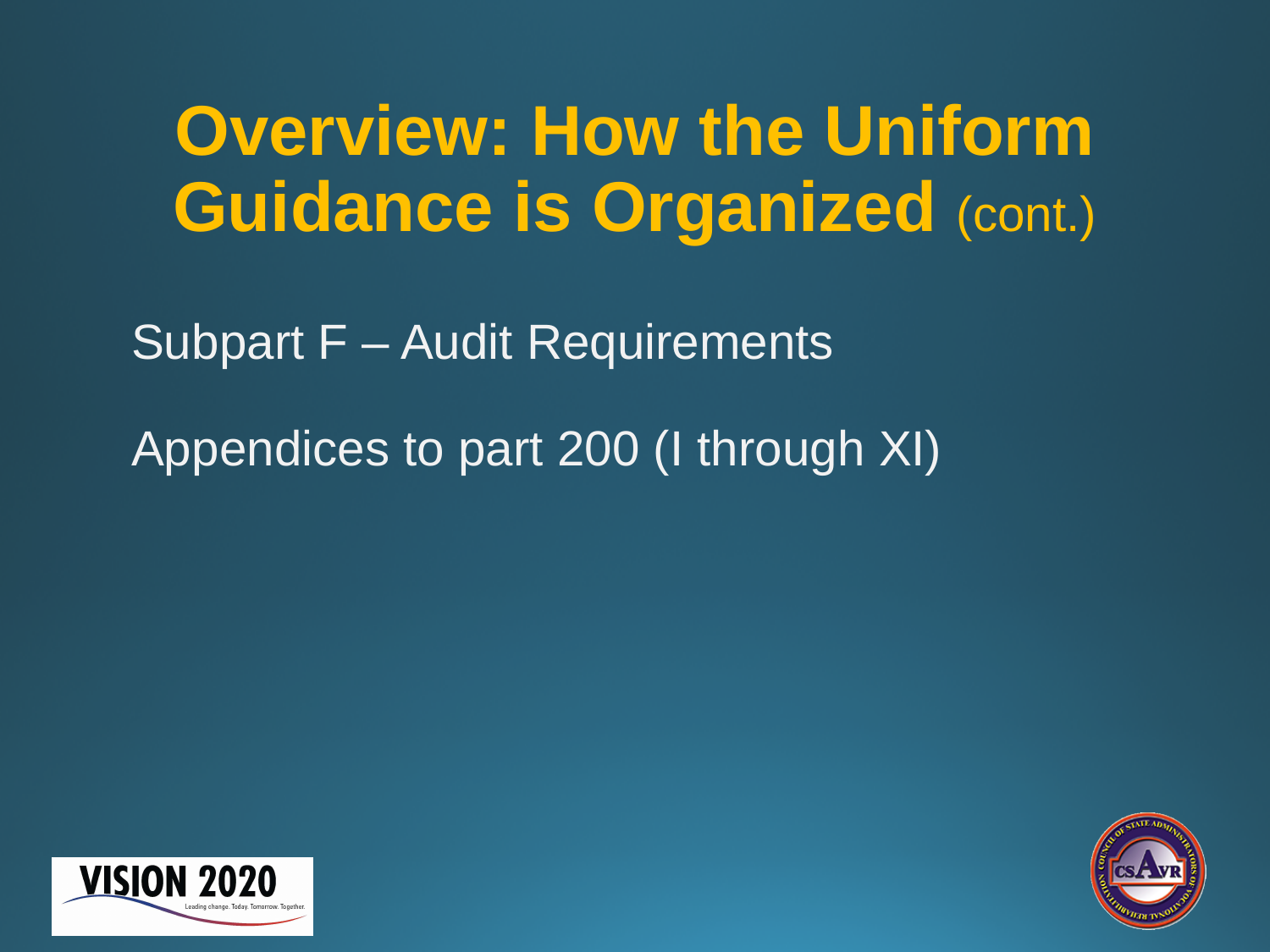

# Overview: How the Uniform Guidance is Organized (cont.)

Subpart F – Audit Requirements

Appendices to part 200 (I through XI)